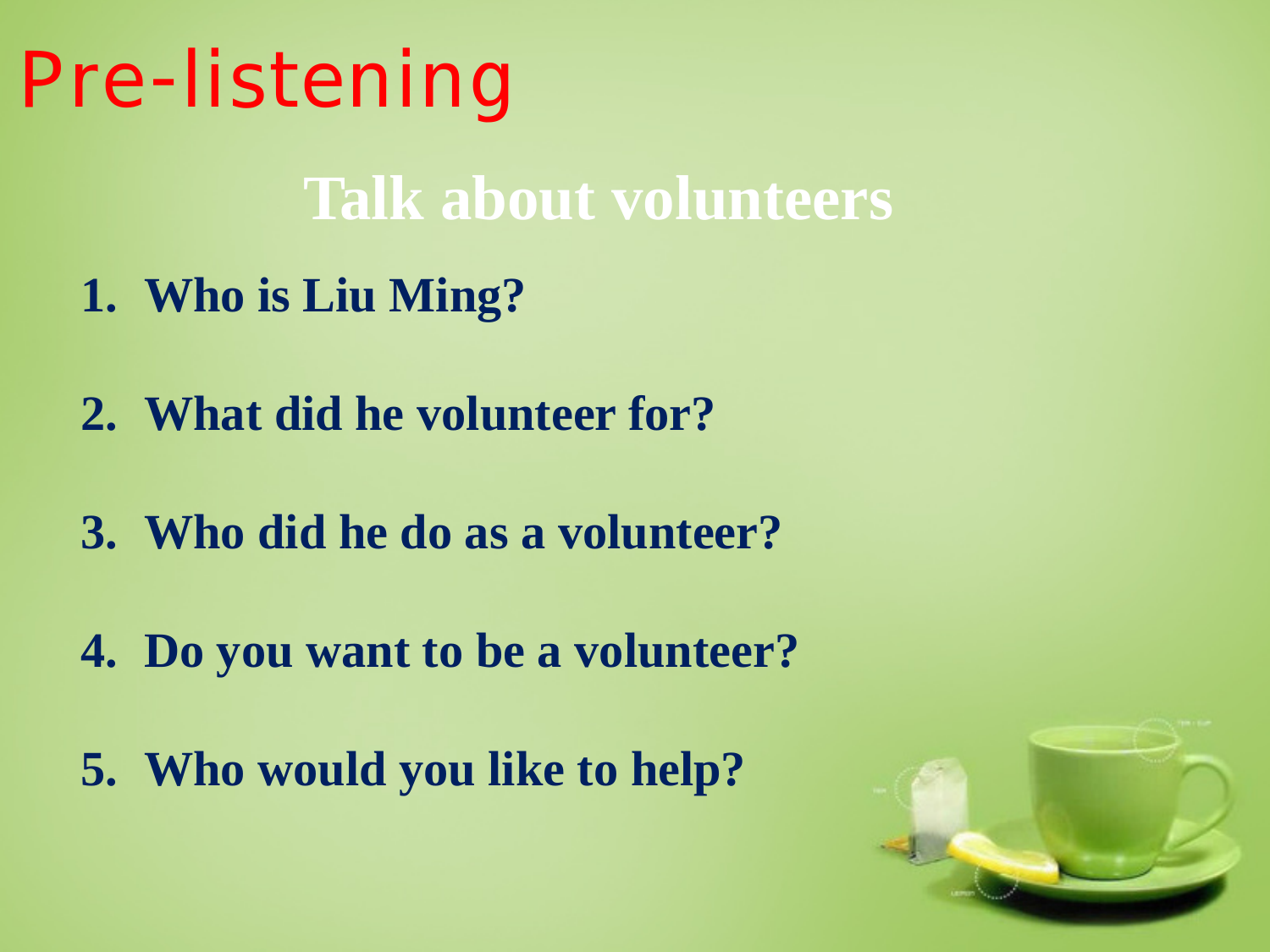

Pre-listening
 Talk about volunteers
Who is Liu Ming?

What did he volunteer for?

Who did he do as a volunteer?

Do you want to be a volunteer?

Who would you like to help?